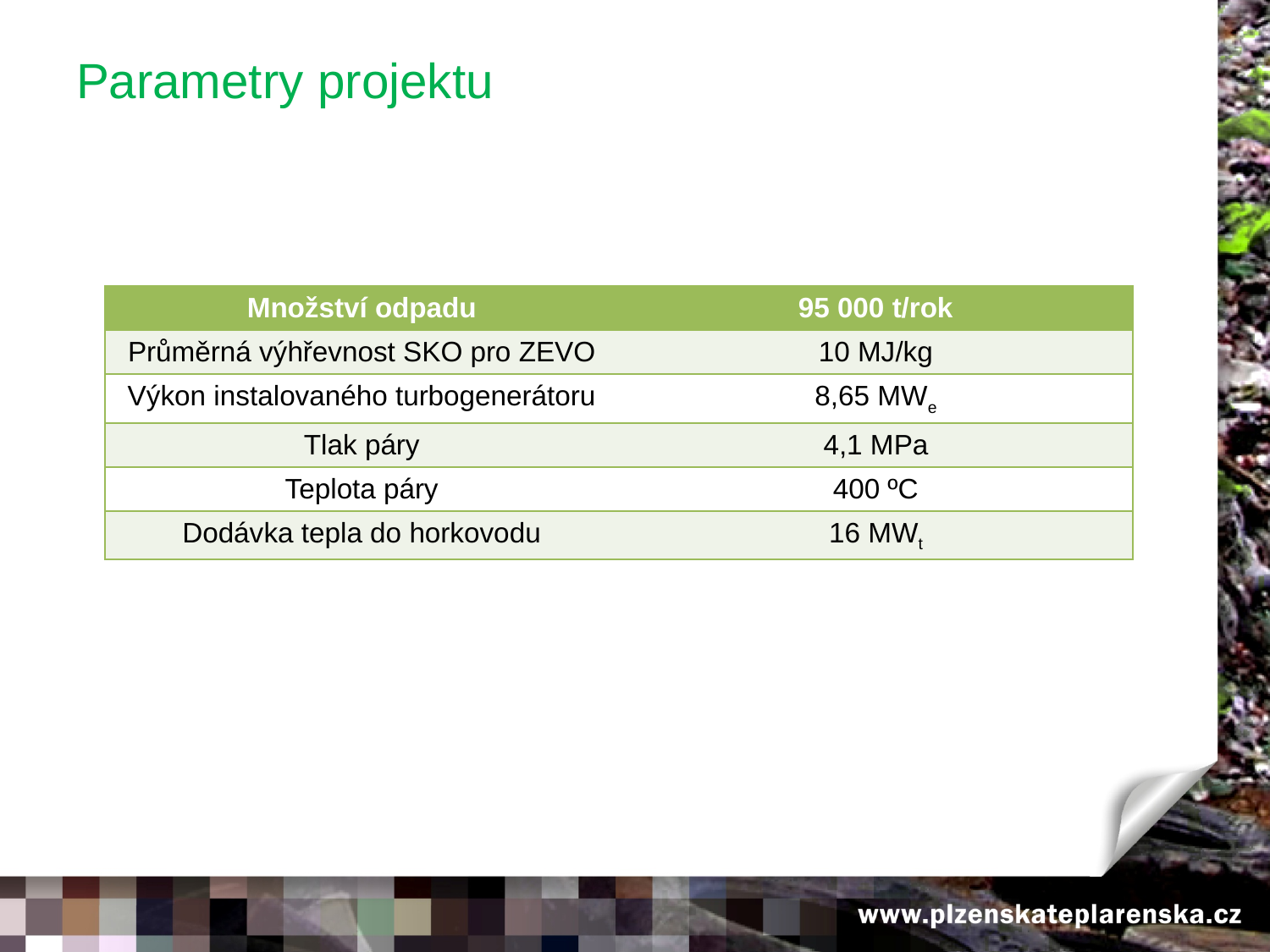

# Parametry projektu
| Množství odpadu | 95 000 t/rok |
| --- | --- |
| Průměrná výhřevnost SKO pro ZEVO | 10 MJ/kg |
| Výkon instalovaného turbogenerátoru | 8,65 MWe |
| Tlak páry | 4,1 MPa |
| Teplota páry | 400 ºC |
| Dodávka tepla do horkovodu | 16 MWt |